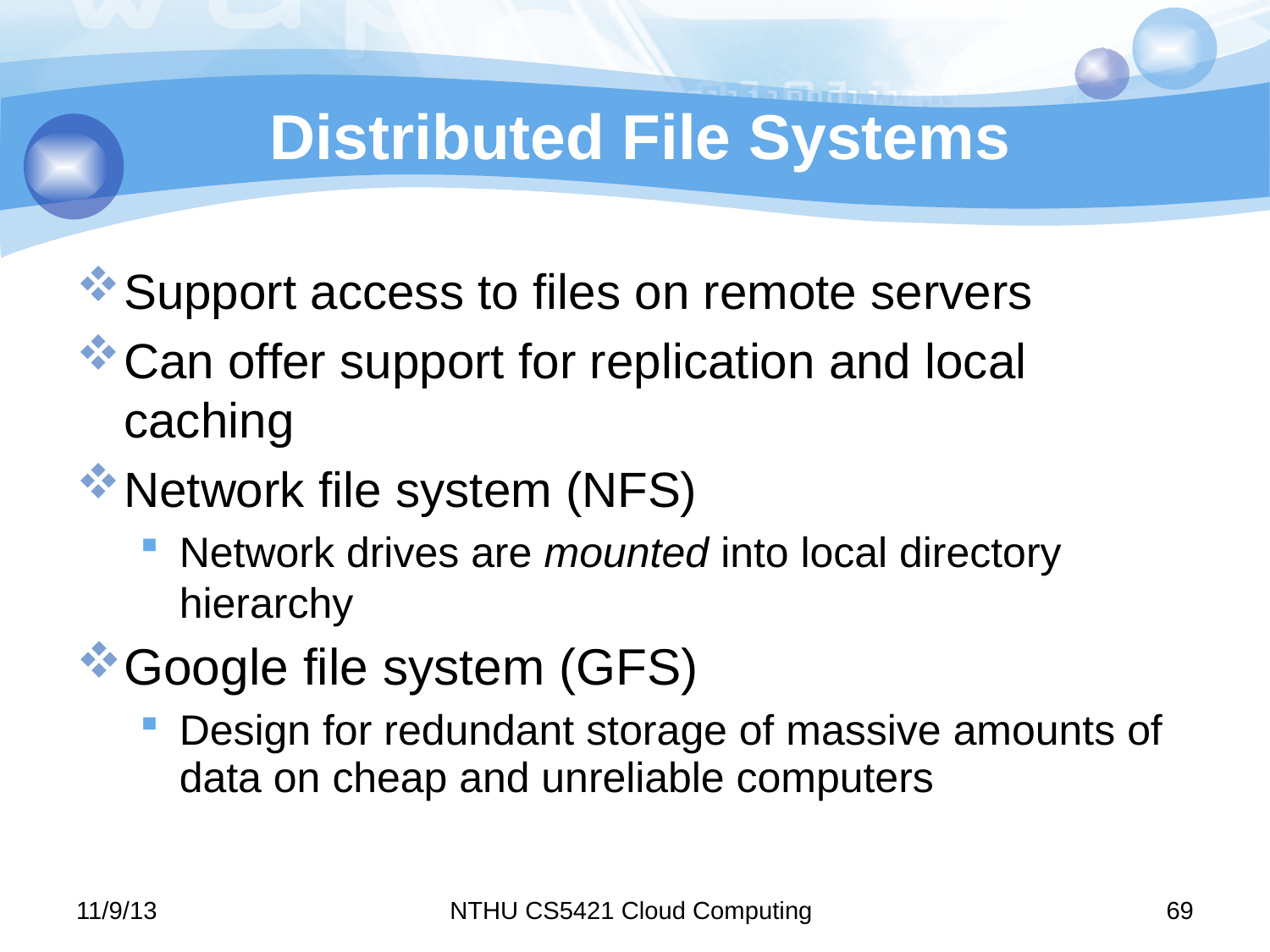

# Distributed File Systems
Support access to files on remote servers
Can offer support for replication and local caching
Network file system (NFS)
Network drives are mounted into local directory hierarchy
Google file system (GFS)
Design for redundant storage of massive amounts of data on cheap and unreliable computers

11/9/13
NTHU CS5421 Cloud Computing
69